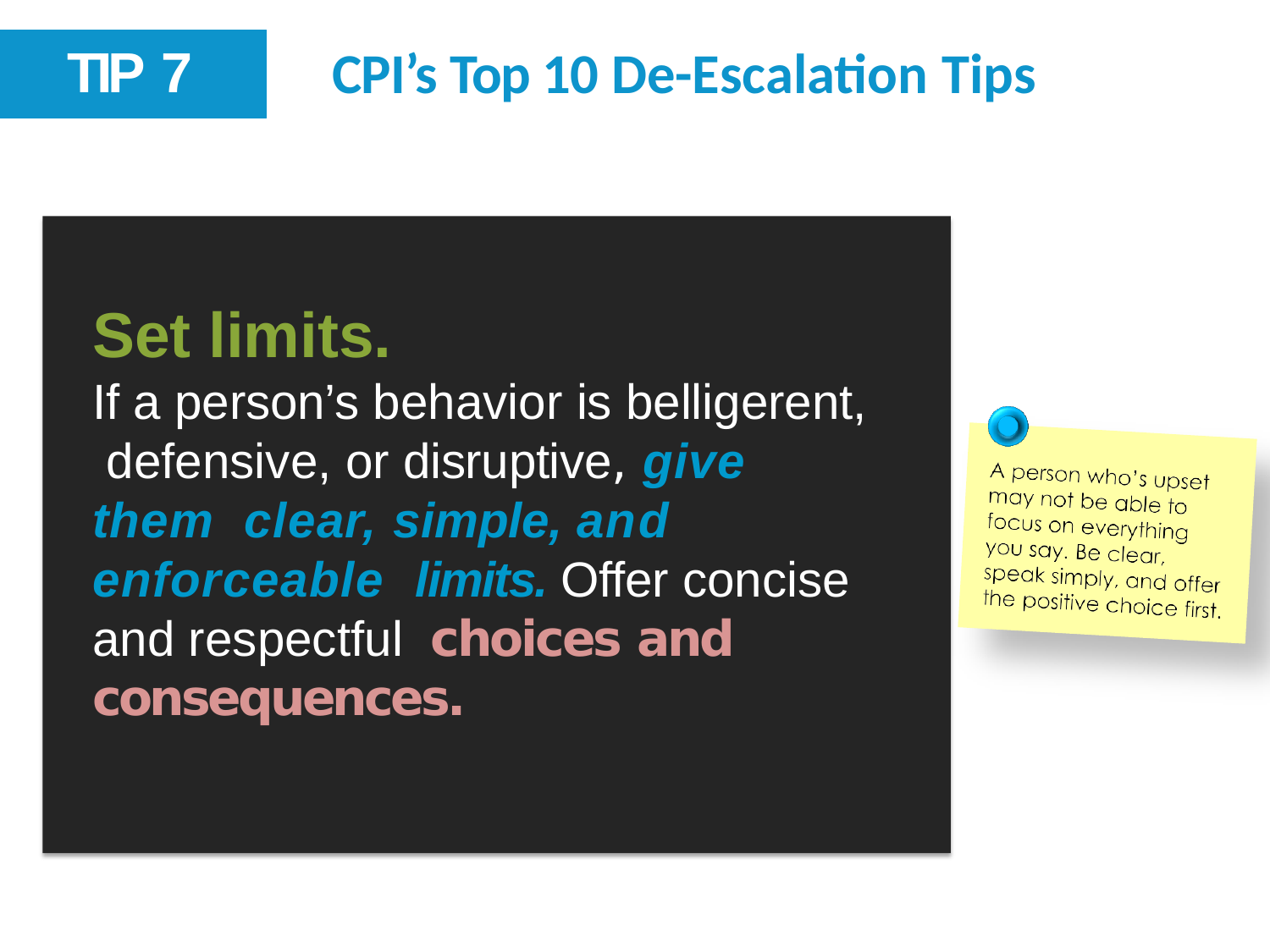

# TIP 7
CPI’s Top 10 De-Escalation Tips

Set limits.
If a person’s behavior is belligerent,  defensive, or disruptive, give them  clear, simple, and enforceable  limits. Offer concise and respectful  choices and consequences.